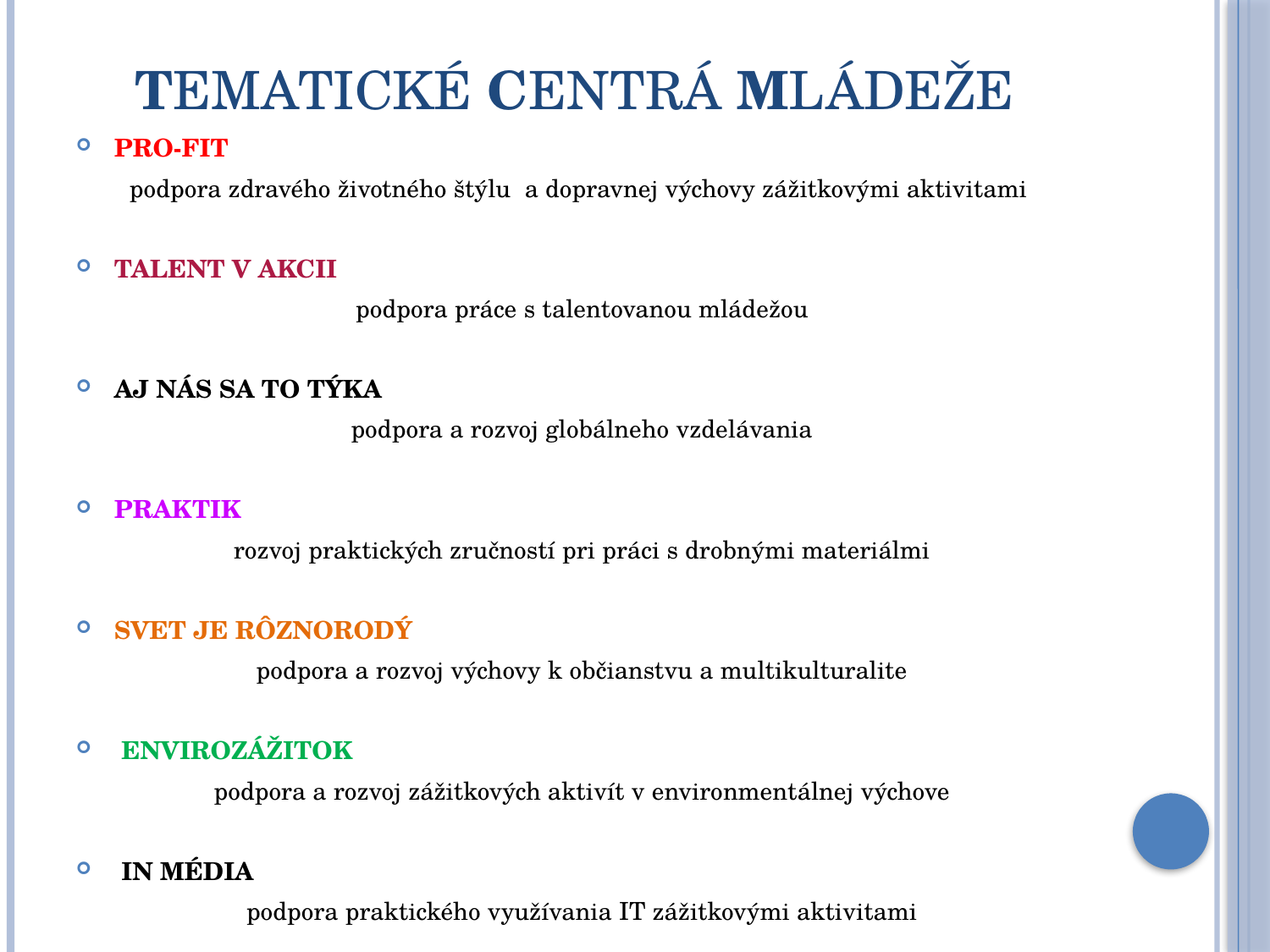

# Tematické centrá mládeže
Pro-Fit
podpora zdravého životného štýlu  a dopravnej výchovy zážitkovými aktivitami

Talent v akcii
podpora práce s talentovanou mládežou

Aj nás sa to týka
podpora a rozvoj globálneho vzdelávania

Praktik
rozvoj praktických zručností pri práci s drobnými materiálmi

Svet je rôznorodý
podpora a rozvoj výchovy k občianstvu a multikulturalite

 Envirozážitok
podpora a rozvoj zážitkových aktivít v environmentálnej výchove

 In média
podpora praktického využívania IT zážitkovými aktivitami